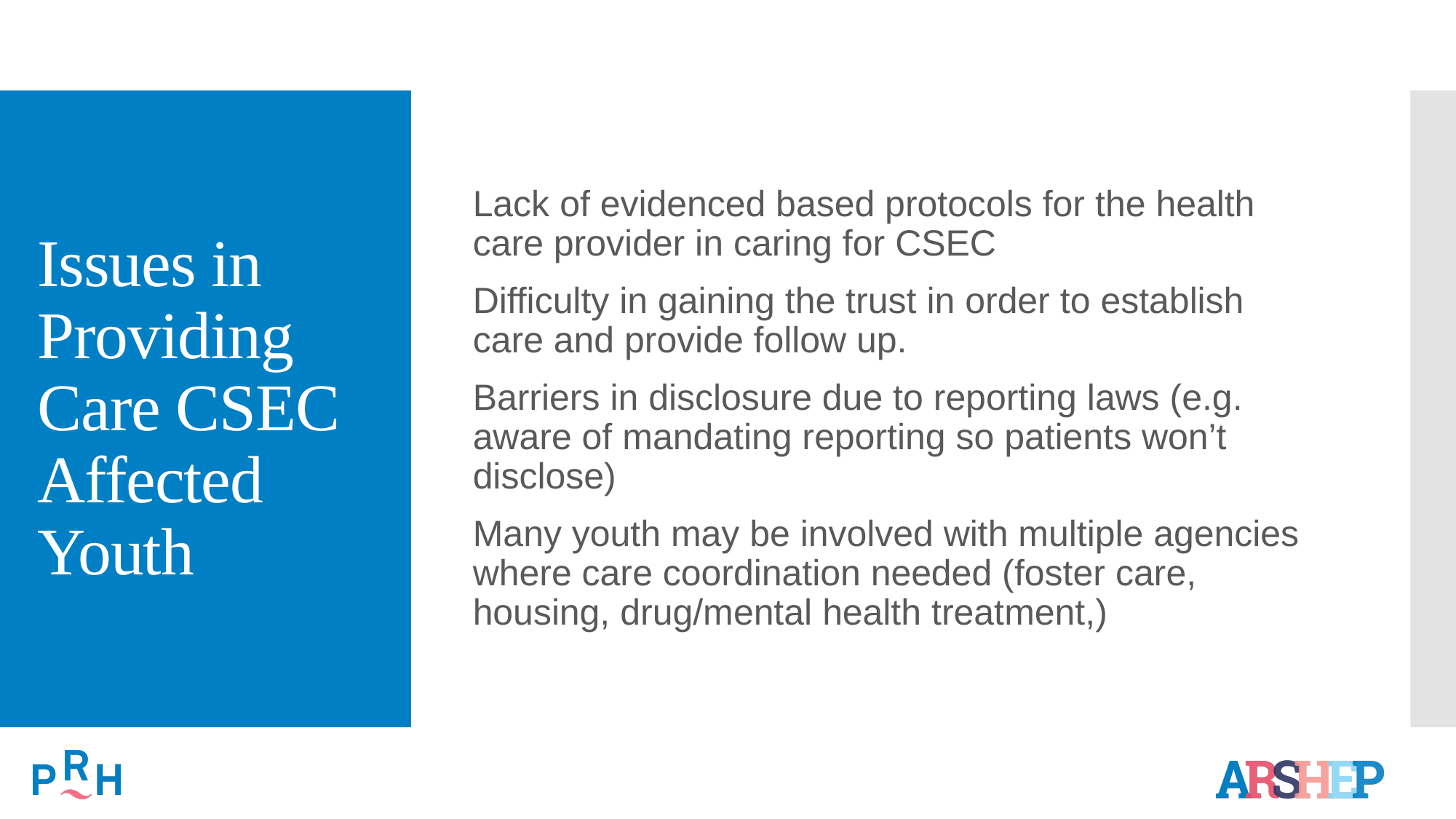

Lack of evidenced based protocols for the health care provider in caring for CSEC
Difficulty in gaining the trust in order to establish care and provide follow up.
Barriers in disclosure due to reporting laws (e.g. aware of mandating reporting so patients won’t disclose)
Many youth may be involved with multiple agencies where care coordination needed (foster care, housing, drug/mental health treatment,)
# Issues in Providing Care CSEC Affected Youth